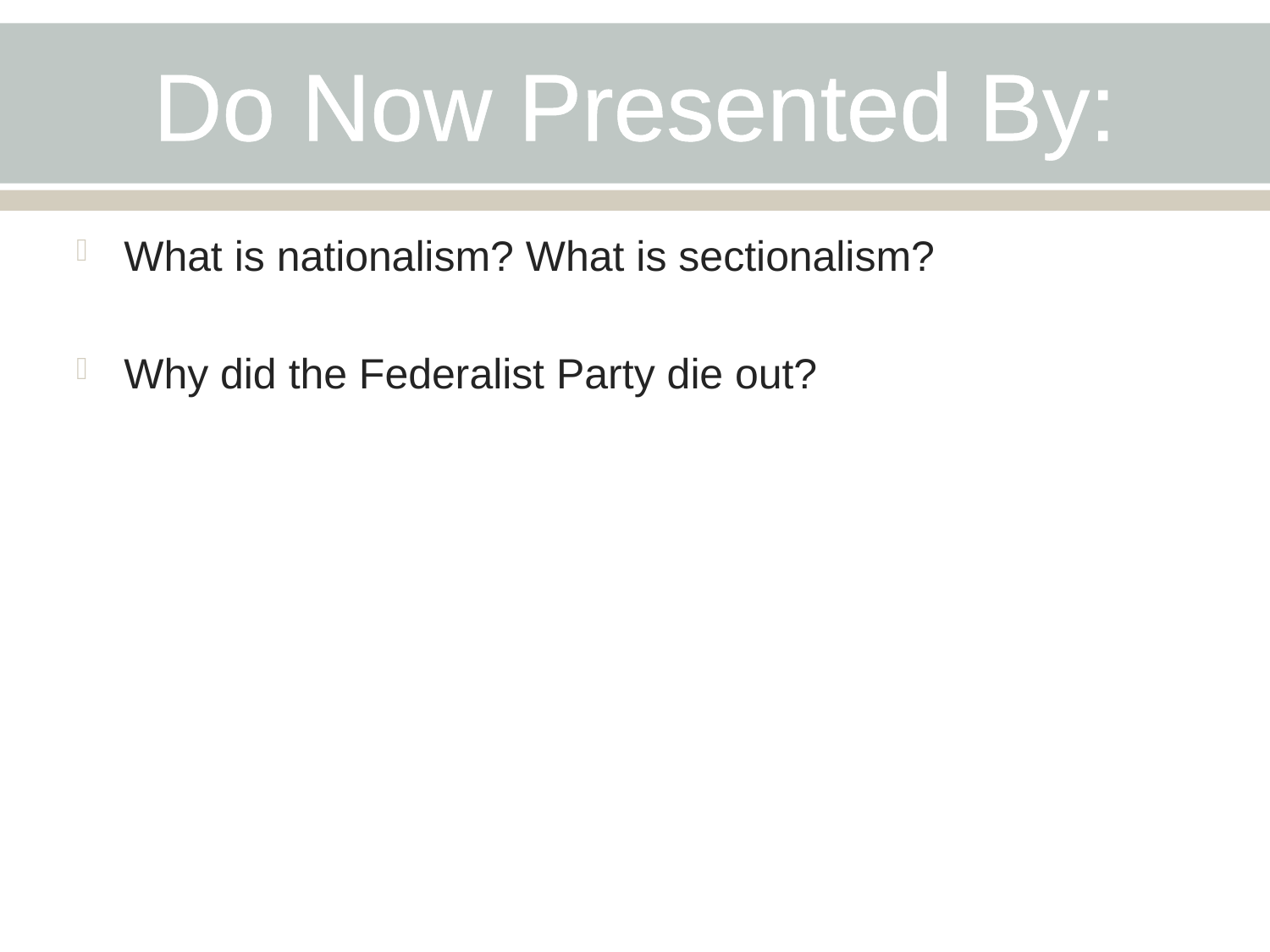

# Do Now Presented By:
What is nationalism? What is sectionalism?

Why did the Federalist Party die out?